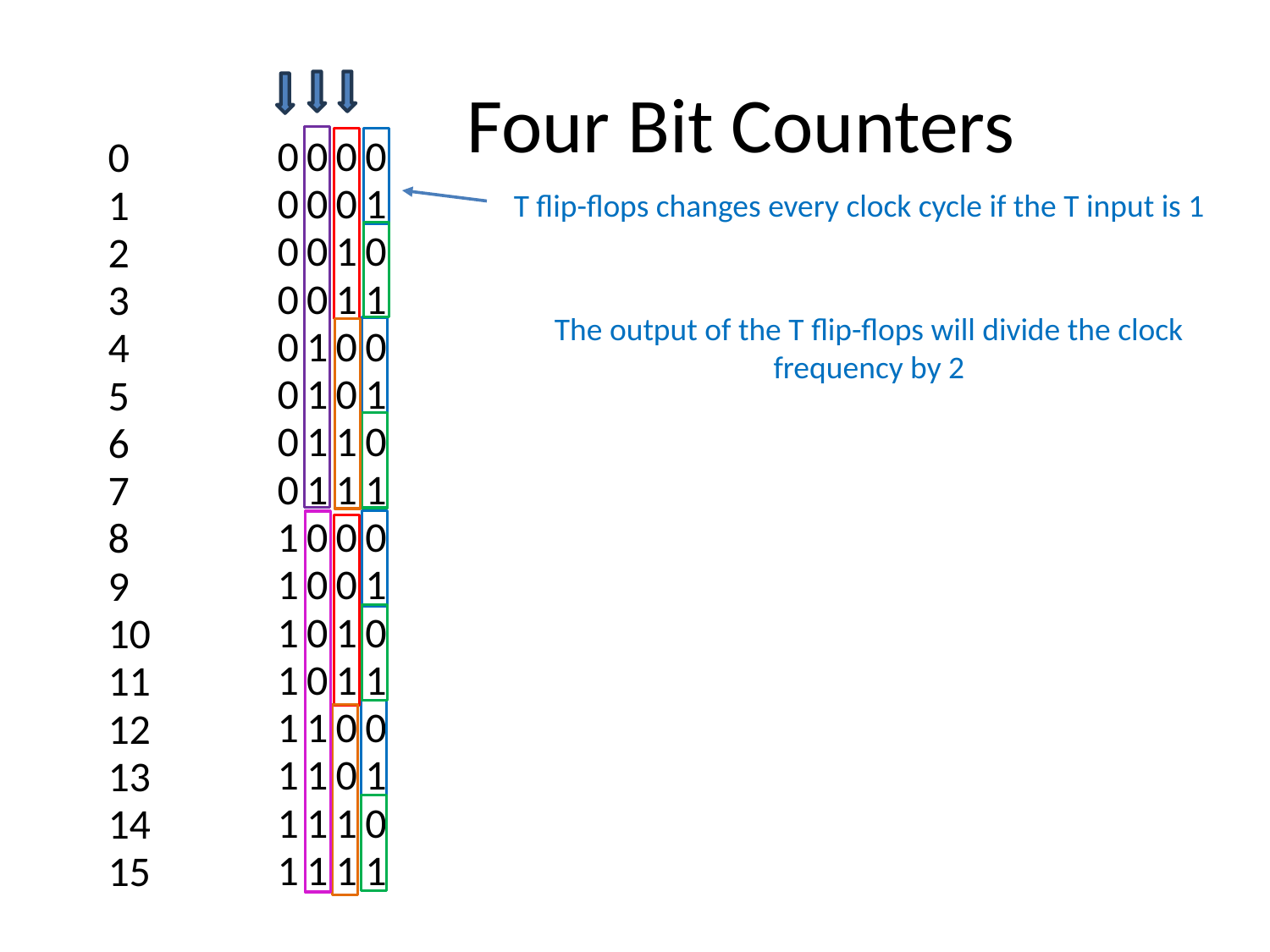

# Four Bit Counters

0000
0001
0010
0011
0100
0101
0110
0111
1000
1001
1010
1011
1100
1101
1110
1111

0
1
2
3
4
5
6
7
8
9
10
11
12
13
14
15

T flip-flops changes every clock cycle if the T input is 1

The output of the T flip-flops will divide the clock frequency by 2